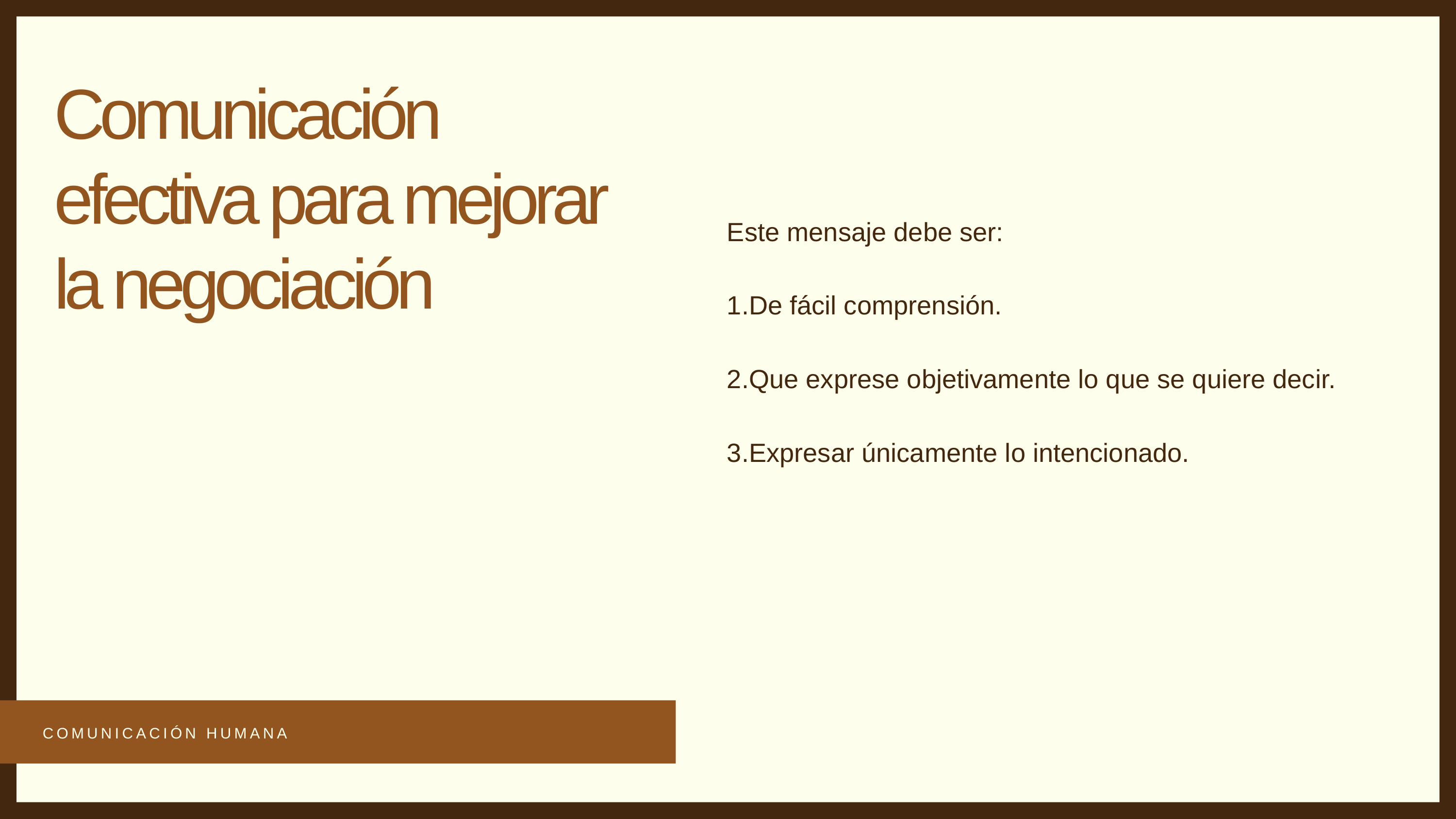

Comunicación efectiva para mejorar la negociación

Este mensaje debe ser:

1.De fácil comprensión.

2.Que exprese objetivamente lo que se quiere decir.

3.Expresar únicamente lo intencionado.

COMUNICACIÓN HUMANA